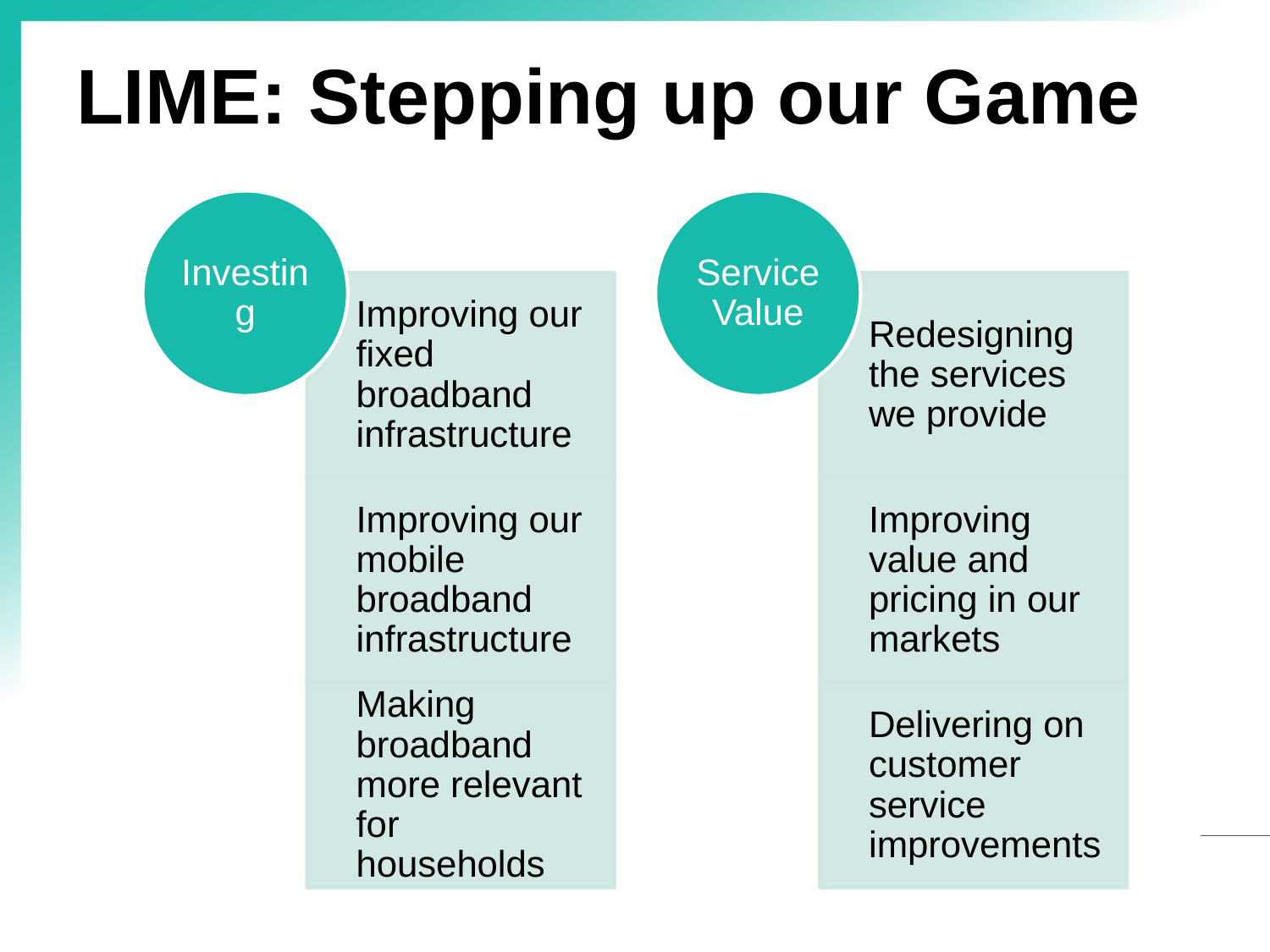

# LIME: Stepping up our Game
Improving our fixed broadband infrastructure
Improving our mobile broadband infrastructure
Making broadband more relevant for households
Investing
Redesigning the services we provide
Improving value and pricing in our markets
Delivering on customer service improvements
Service Value